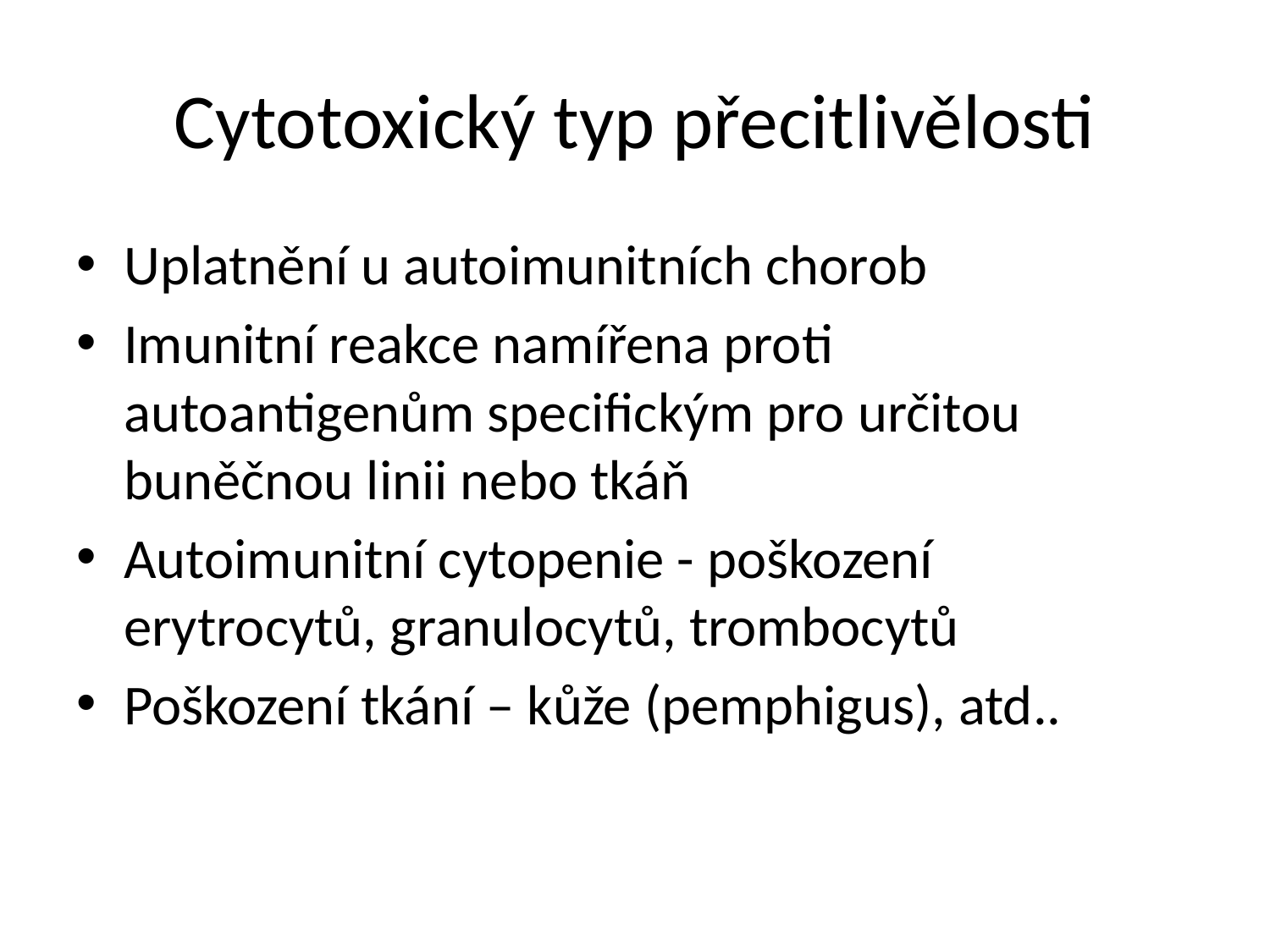

# Cytotoxický typ přecitlivělosti
Uplatnění u autoimunitních chorob
Imunitní reakce namířena proti autoantigenům specifickým pro určitou buněčnou linii nebo tkáň
Autoimunitní cytopenie - poškození erytrocytů, granulocytů, trombocytů
Poškození tkání – kůže (pemphigus), atd..